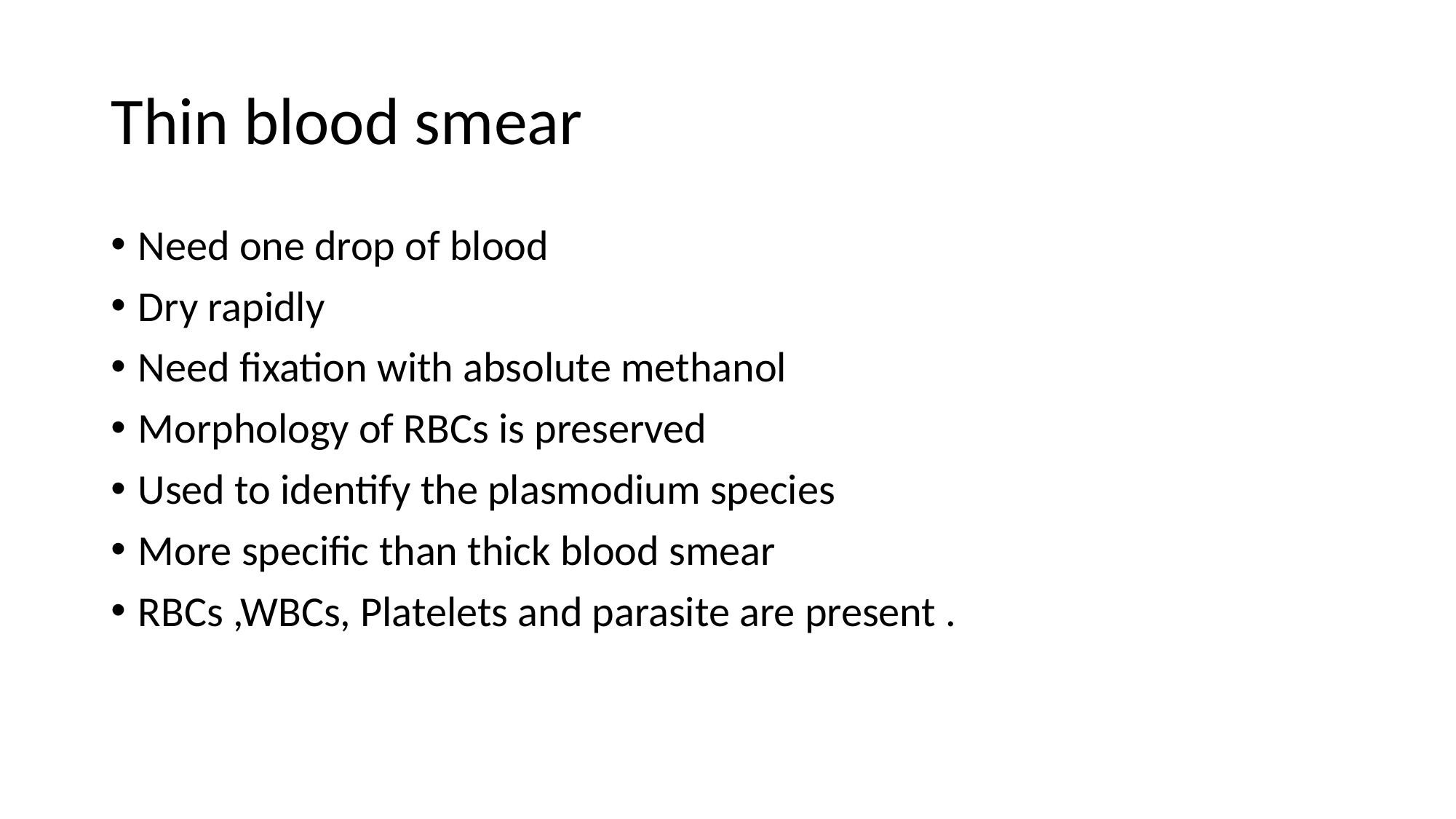

# Thin blood smear
Need one drop of blood
Dry rapidly
Need fixation with absolute methanol
Morphology of RBCs is preserved
Used to identify the plasmodium species
More specific than thick blood smear
RBCs ,WBCs, Platelets and parasite are present .